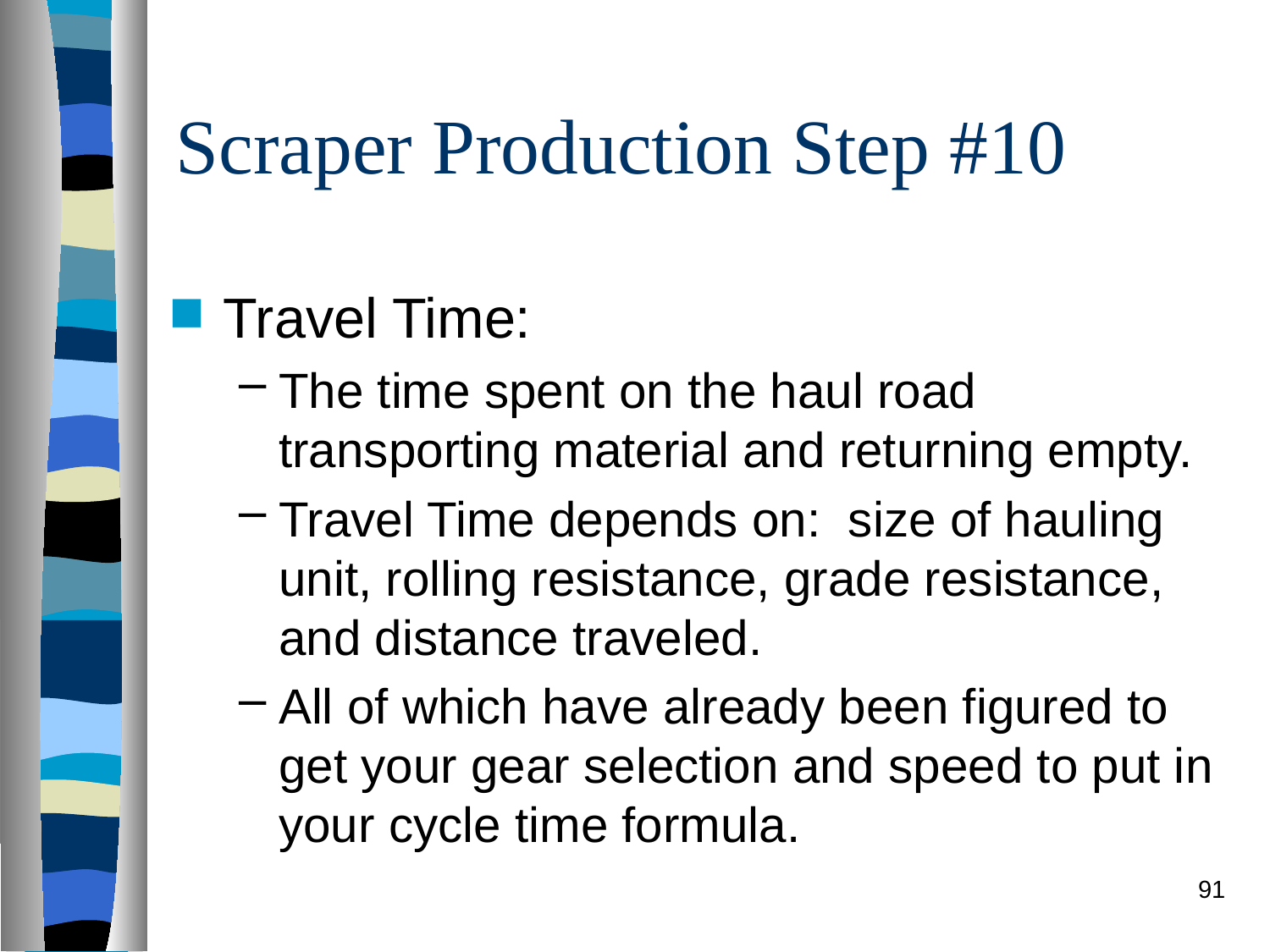

# Scraper Production Step #10
Travel Time:
The time spent on the haul road transporting material and returning empty.
Travel Time depends on:  size of hauling unit, rolling resistance, grade resistance, and distance traveled.
All of which have already been figured to get your gear selection and speed to put in your cycle time formula.
91